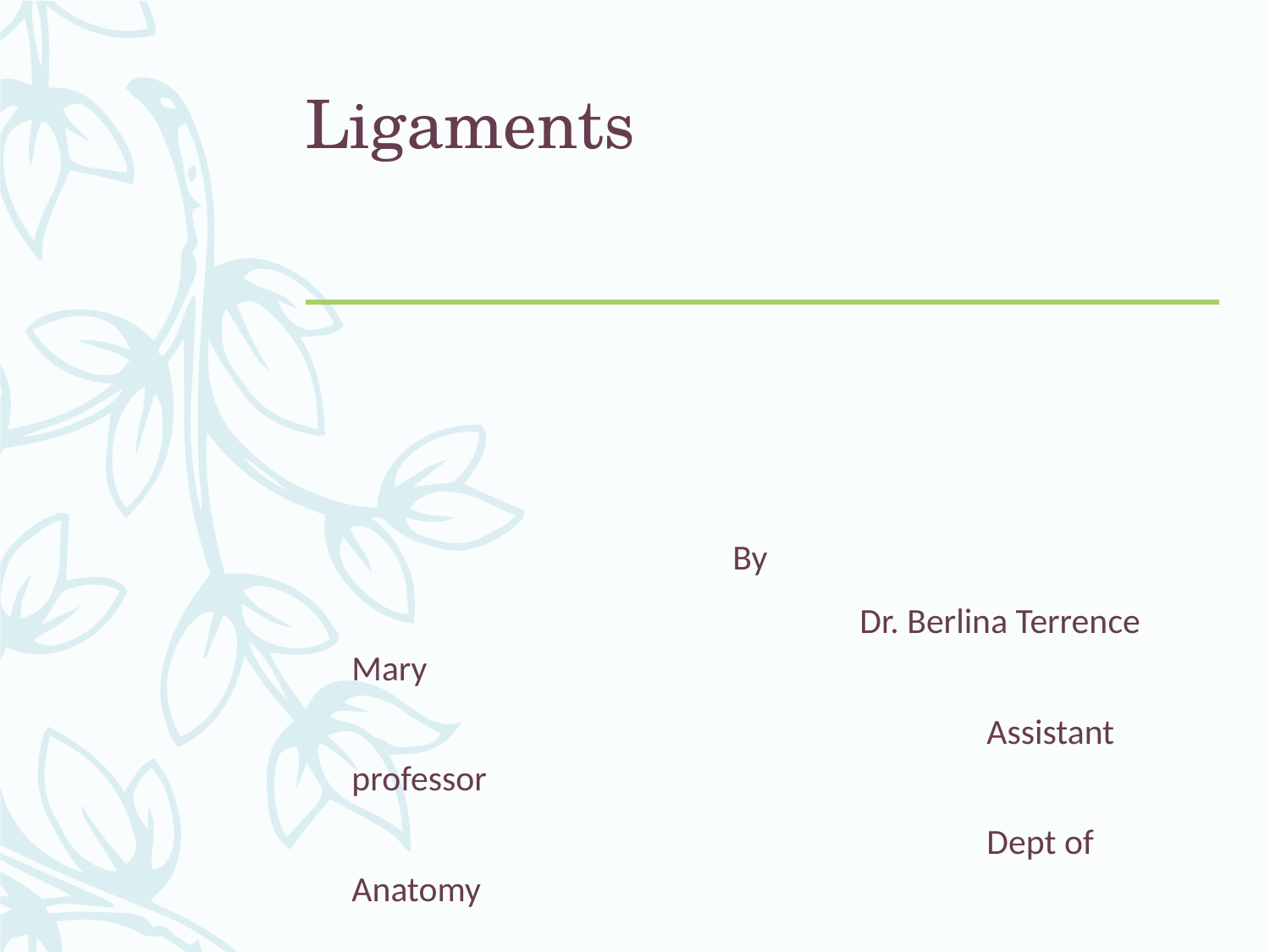

# Ligaments

				By
					Dr. Berlina Terrence Mary
						Assistant professor
						Dept of Anatomy